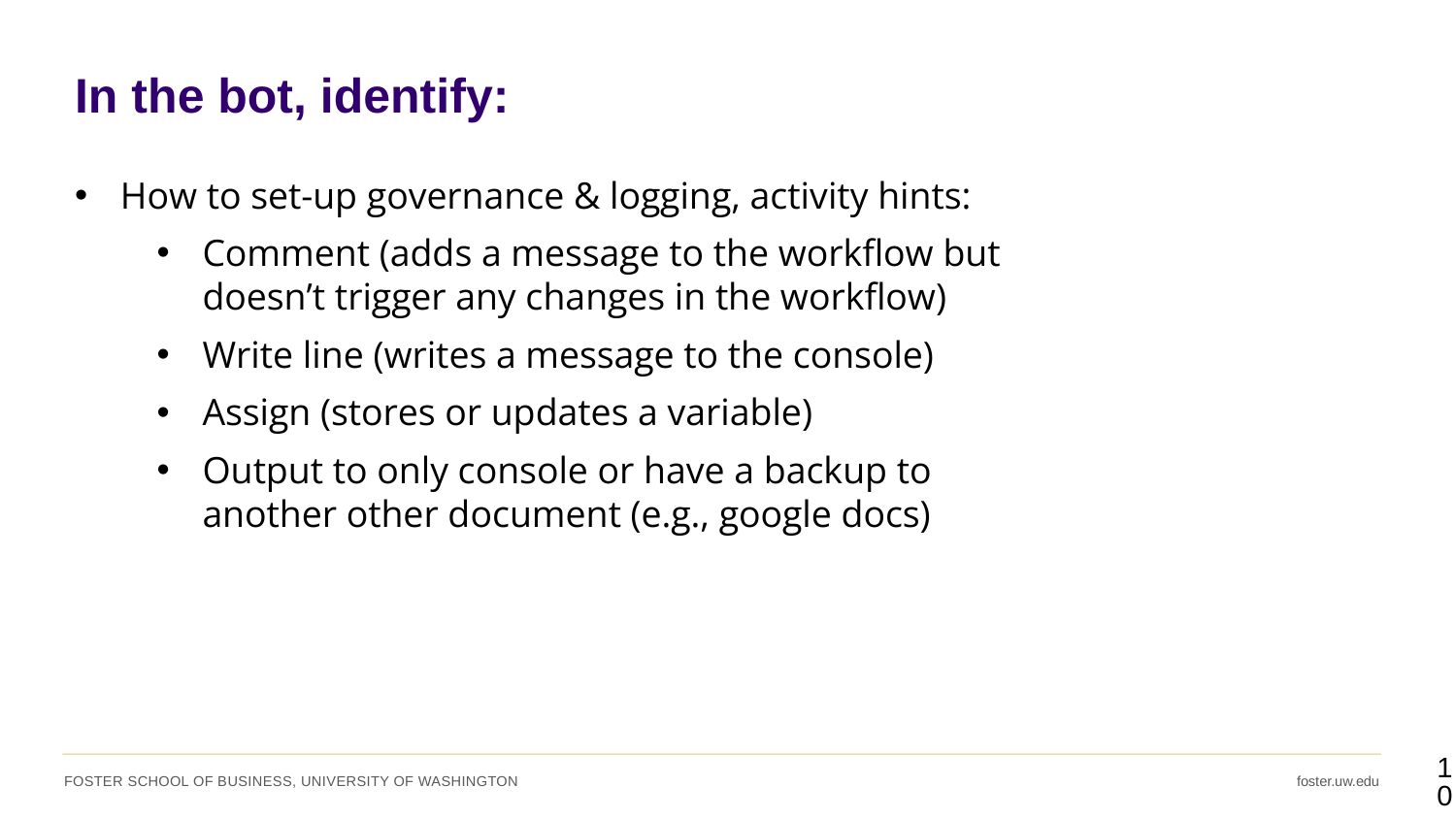

# In the bot, identify:
How to set-up governance & logging, activity hints:
Comment (adds a message to the workflow but doesn’t trigger any changes in the workflow)
Write line (writes a message to the console)
Assign (stores or updates a variable)
Output to only console or have a backup to another other document (e.g., google docs)
10